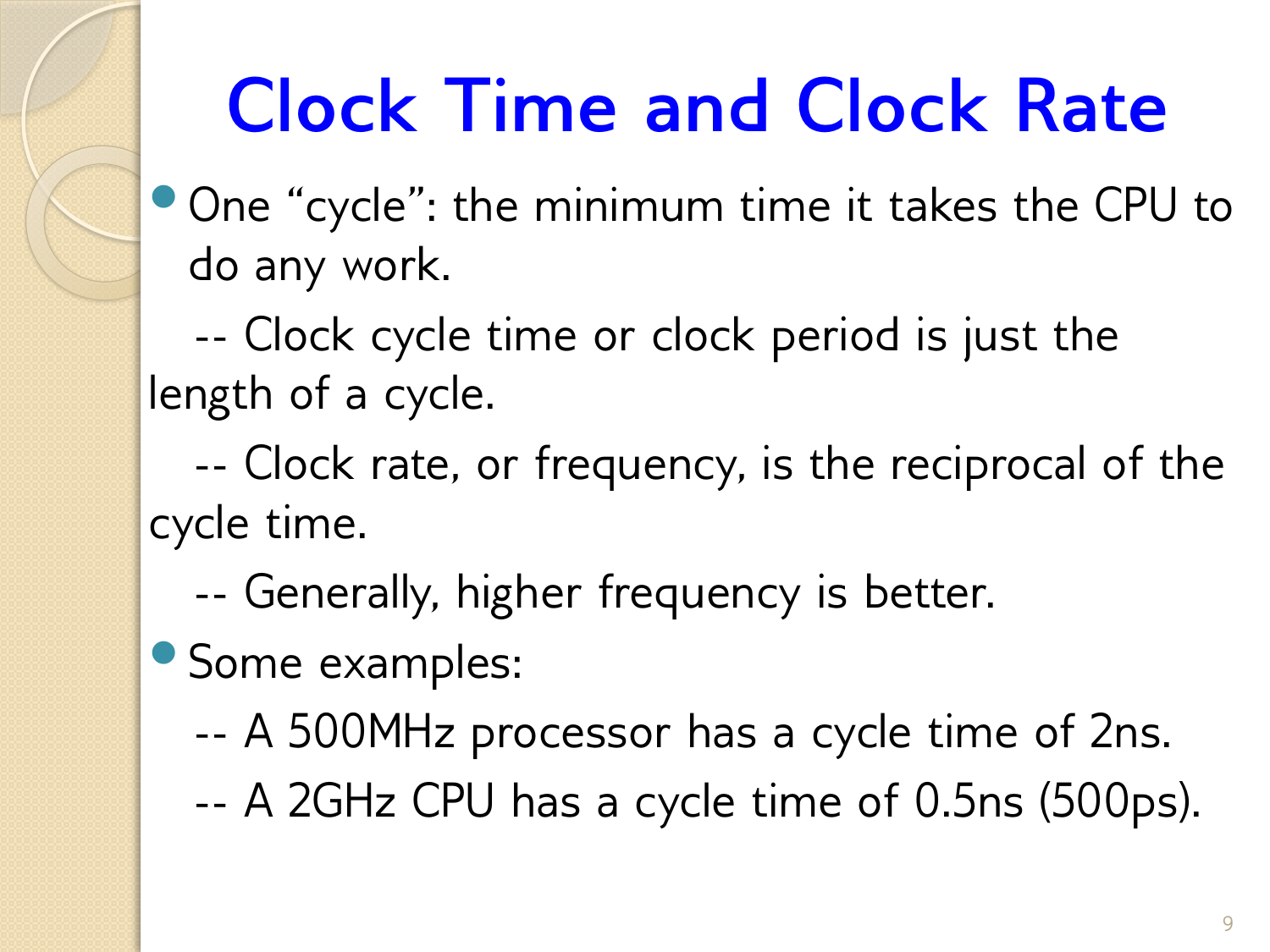

# Clock Time and Clock Rate
One “cycle”: the minimum time it takes the CPU to do any work.
   -- Clock cycle time or clock period is just the length of a cycle.
   -- Clock rate, or frequency, is the reciprocal of the cycle time.
   -- Generally, higher frequency is better.
Some examples:
   -- A 500MHz processor has a cycle time of 2ns.
   -- A 2GHz CPU has a cycle time of 0.5ns (500ps).
9